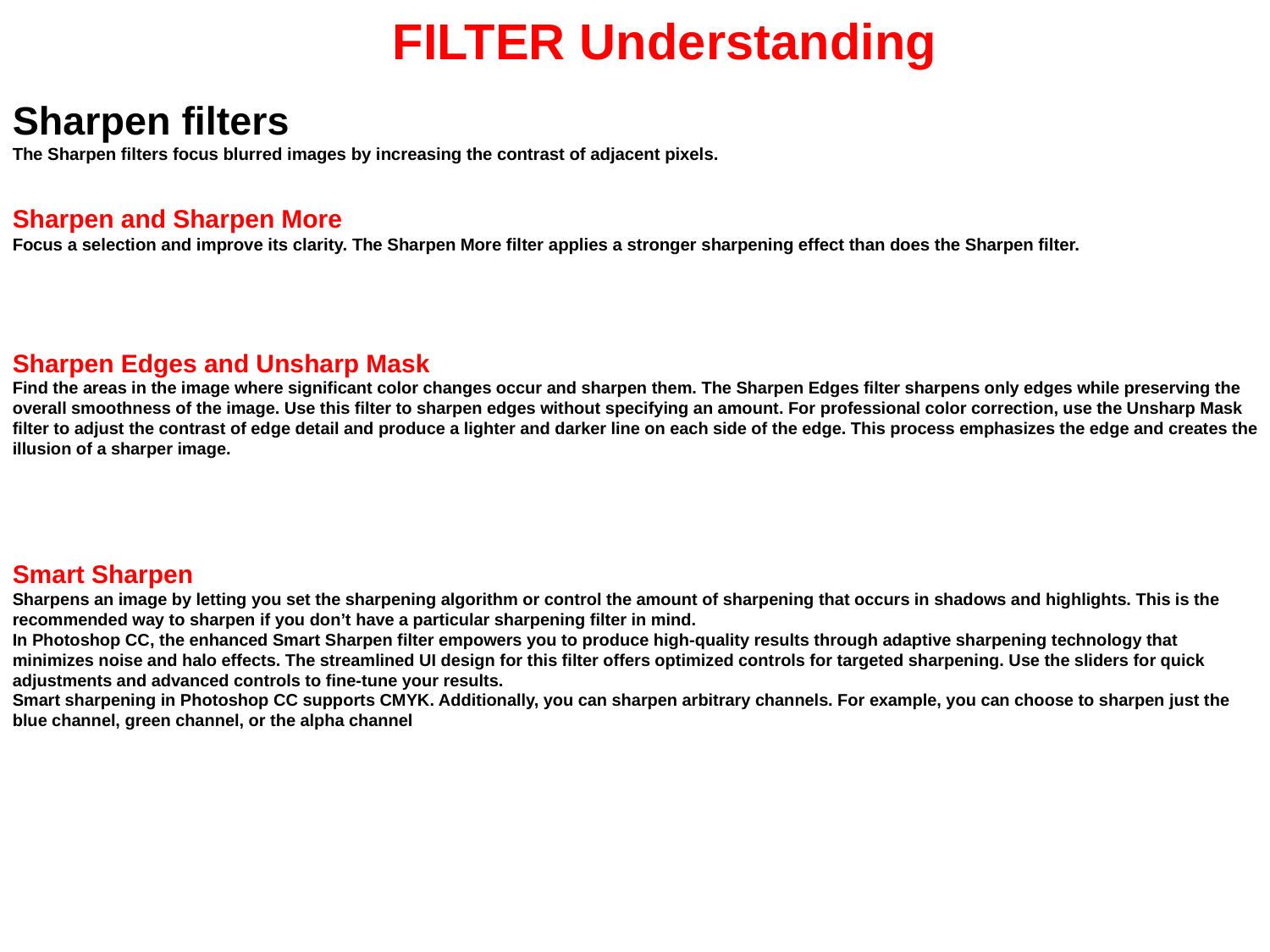

FILTER Understanding
Sharpen filters
The Sharpen filters focus blurred images by increasing the contrast of adjacent pixels.

Sharpen and Sharpen More
Focus a selection and improve its clarity. The Sharpen More filter applies a stronger sharpening effect than does the Sharpen filter.

Sharpen Edges and Unsharp Mask
Find the areas in the image where significant color changes occur and sharpen them. The Sharpen Edges filter sharpens only edges while preserving the overall smoothness of the image. Use this filter to sharpen edges without specifying an amount. For professional color correction, use the Unsharp Mask filter to adjust the contrast of edge detail and produce a lighter and darker line on each side of the edge. This process emphasizes the edge and creates the illusion of a sharper image.

Smart Sharpen
Sharpens an image by letting you set the sharpening algorithm or control the amount of sharpening that occurs in shadows and highlights. This is the recommended way to sharpen if you don’t have a particular sharpening filter in mind.
In Photoshop CC, the enhanced Smart Sharpen filter empowers you to produce high-quality results through adaptive sharpening technology that minimizes noise and halo effects. The streamlined UI design for this filter offers optimized controls for targeted sharpening. Use the sliders for quick adjustments and advanced controls to fine-tune your results.
Smart sharpening in Photoshop CC supports CMYK. Additionally, you can sharpen arbitrary channels. For example, you can choose to sharpen just the blue channel, green channel, or the alpha channel